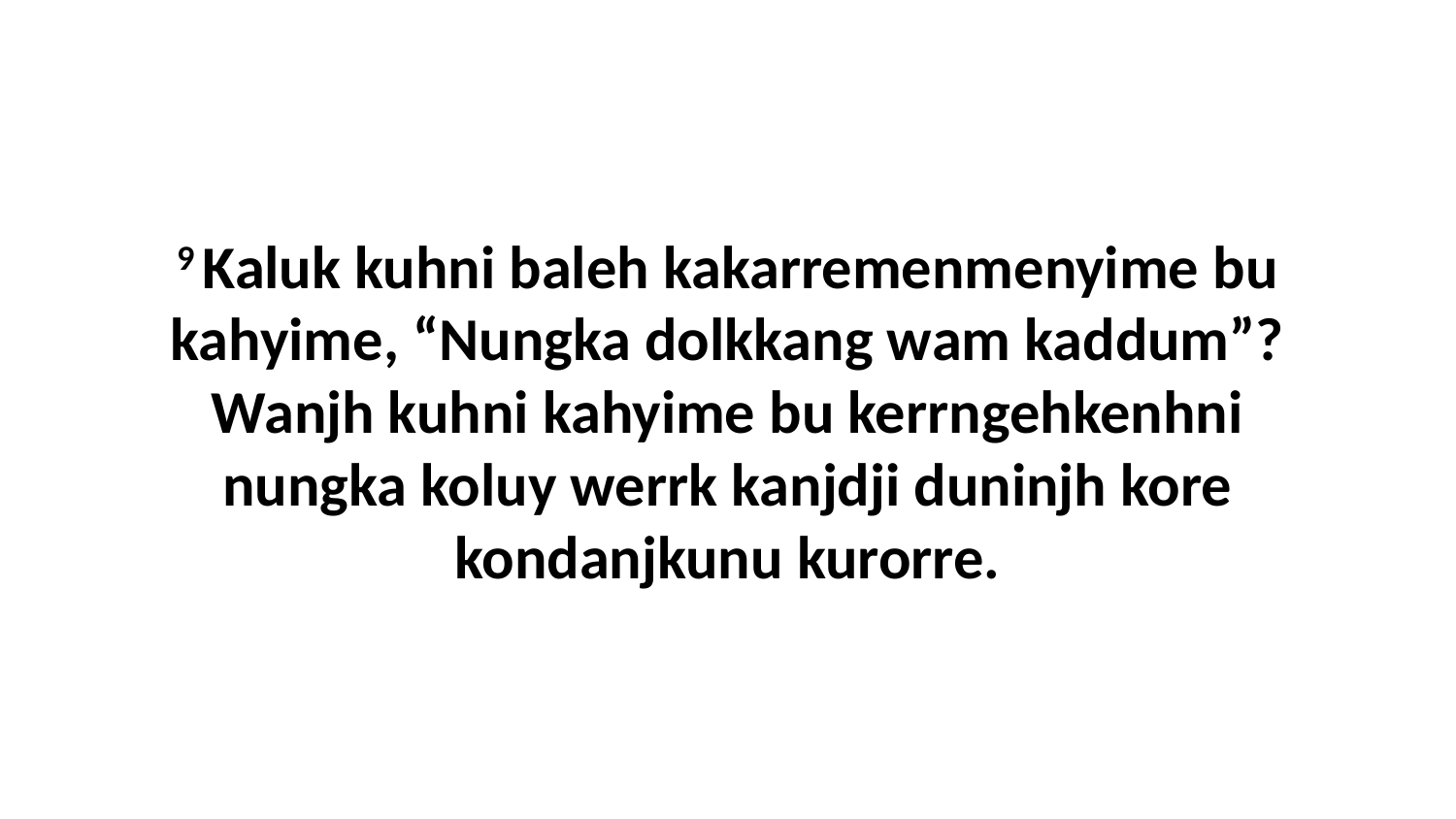

9 Kaluk kuhni baleh kakarremenmenyime bu kahyime, “Nungka dolkkang wam kaddum”? Wanjh kuhni kahyime bu kerrngehkenhni nungka koluy werrk kanjdji duninjh kore kondanjkunu kurorre.